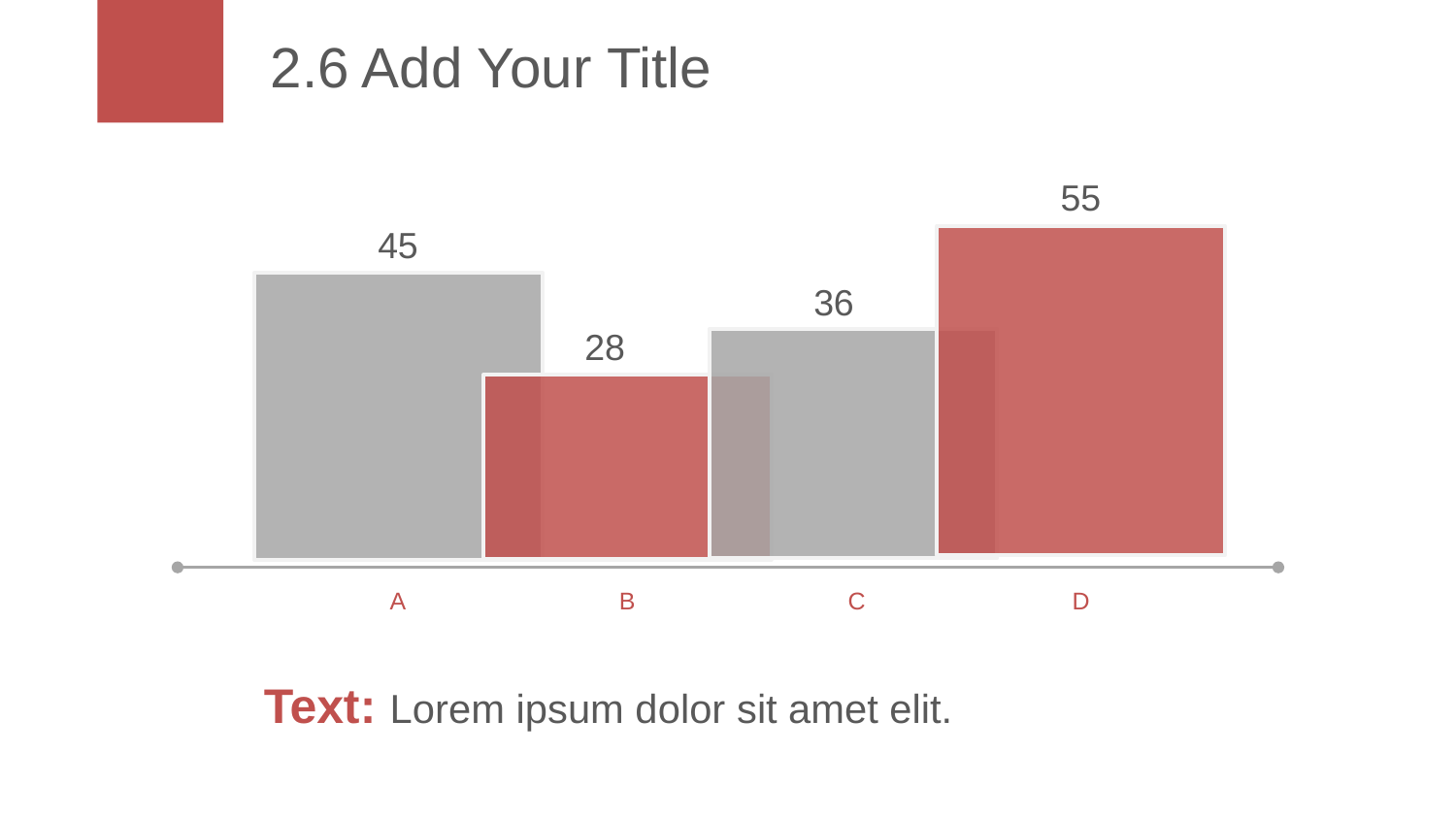

# 2.6 Add Your Title
55
45

36

28

A
B
C
D
Text: Lorem ipsum dolor sit amet elit.